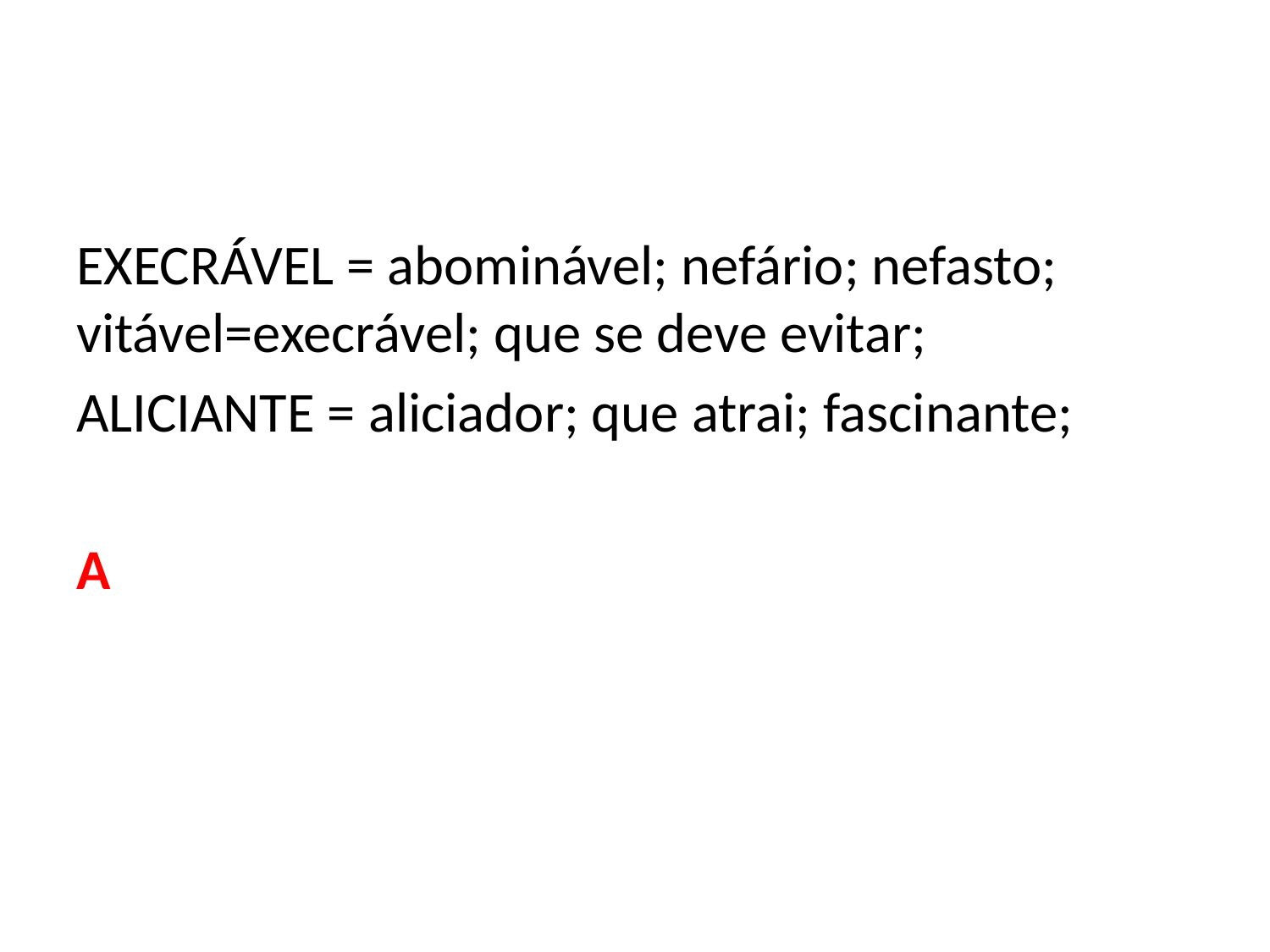

#
EXECRÁVEL = abominável; nefário; nefasto; vitável=execrável; que se deve evitar;
ALICIANTE = aliciador; que atrai; fascinante;

A